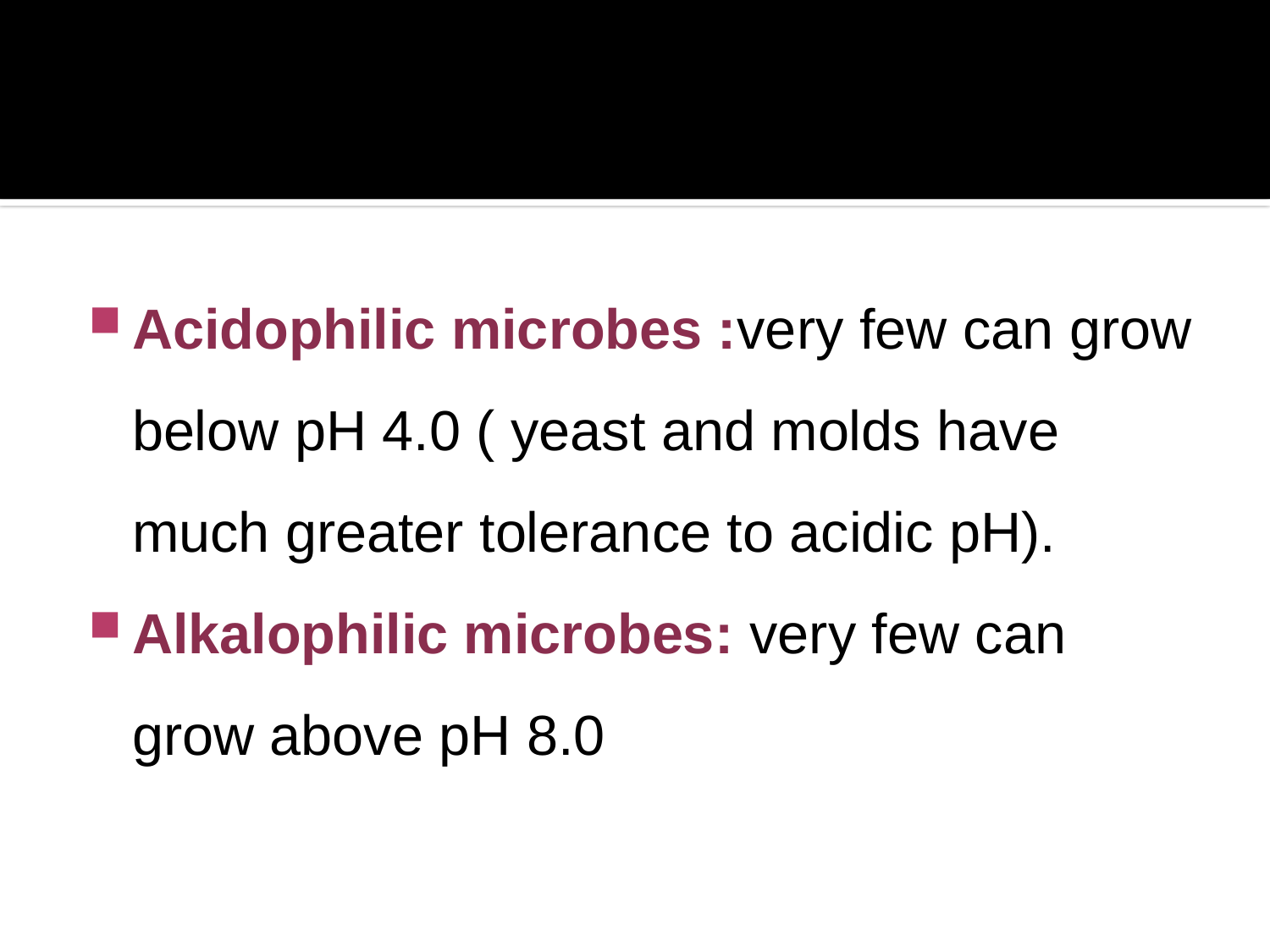

#
Acidophilic microbes :very few can grow below pH 4.0 ( yeast and molds have much greater tolerance to acidic pH).
Alkalophilic microbes: very few can grow above pH 8.0